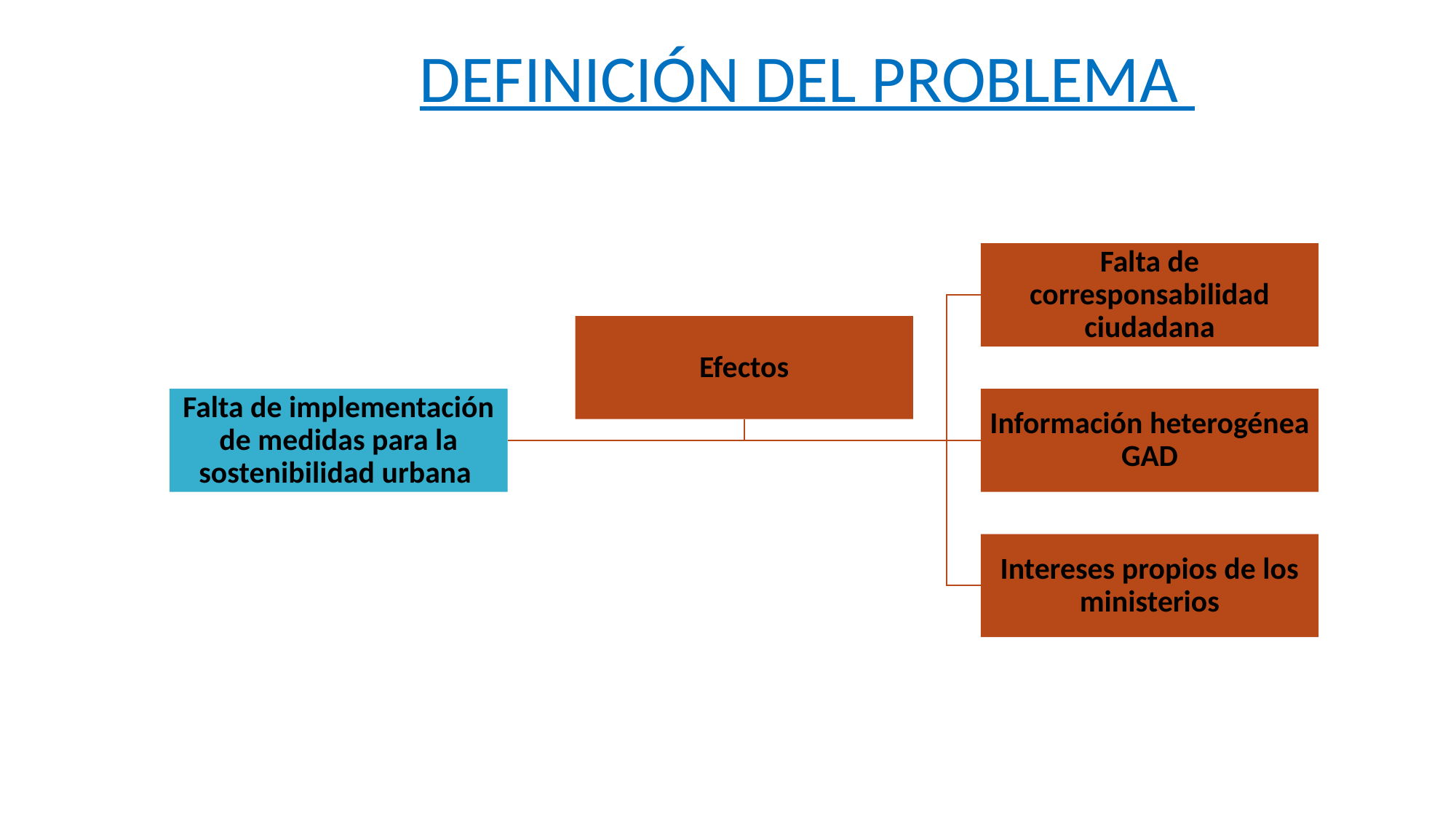

# DEFINICIÓN DEL PROBLEMA
Falta de implementación de medidas para la sostenibilidad urbana
Falta de corresponsabilidad ciudadana
Información heterogénea GAD
Intereses propios de los ministerios
Efectos